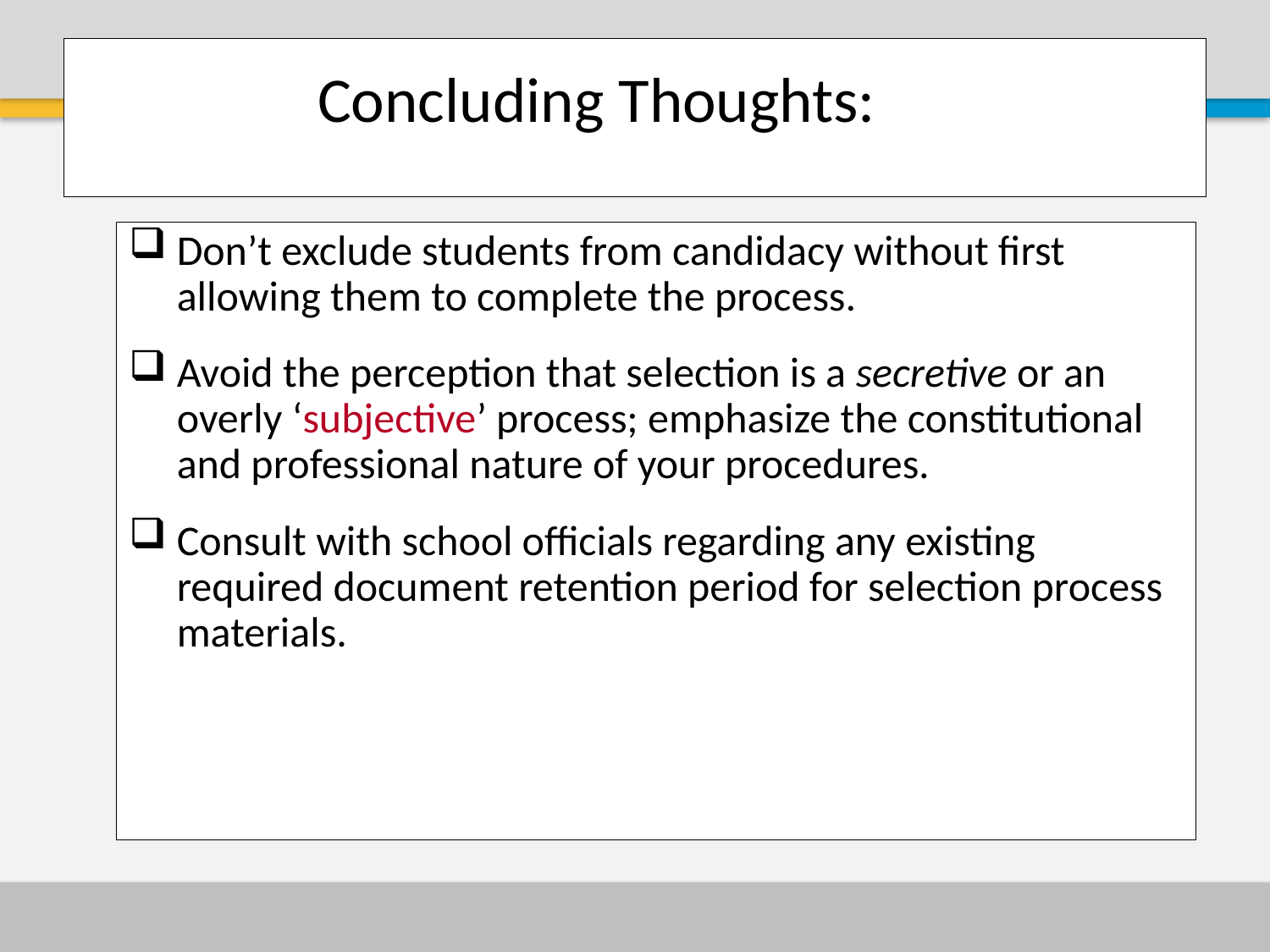

# Concluding Thoughts:
Don’t exclude students from candidacy without first allowing them to complete the process.

Avoid the perception that selection is a secretive or an overly ‘subjective’ process; emphasize the constitutional and professional nature of your procedures.

Consult with school officials regarding any existing required document retention period for selection process materials.